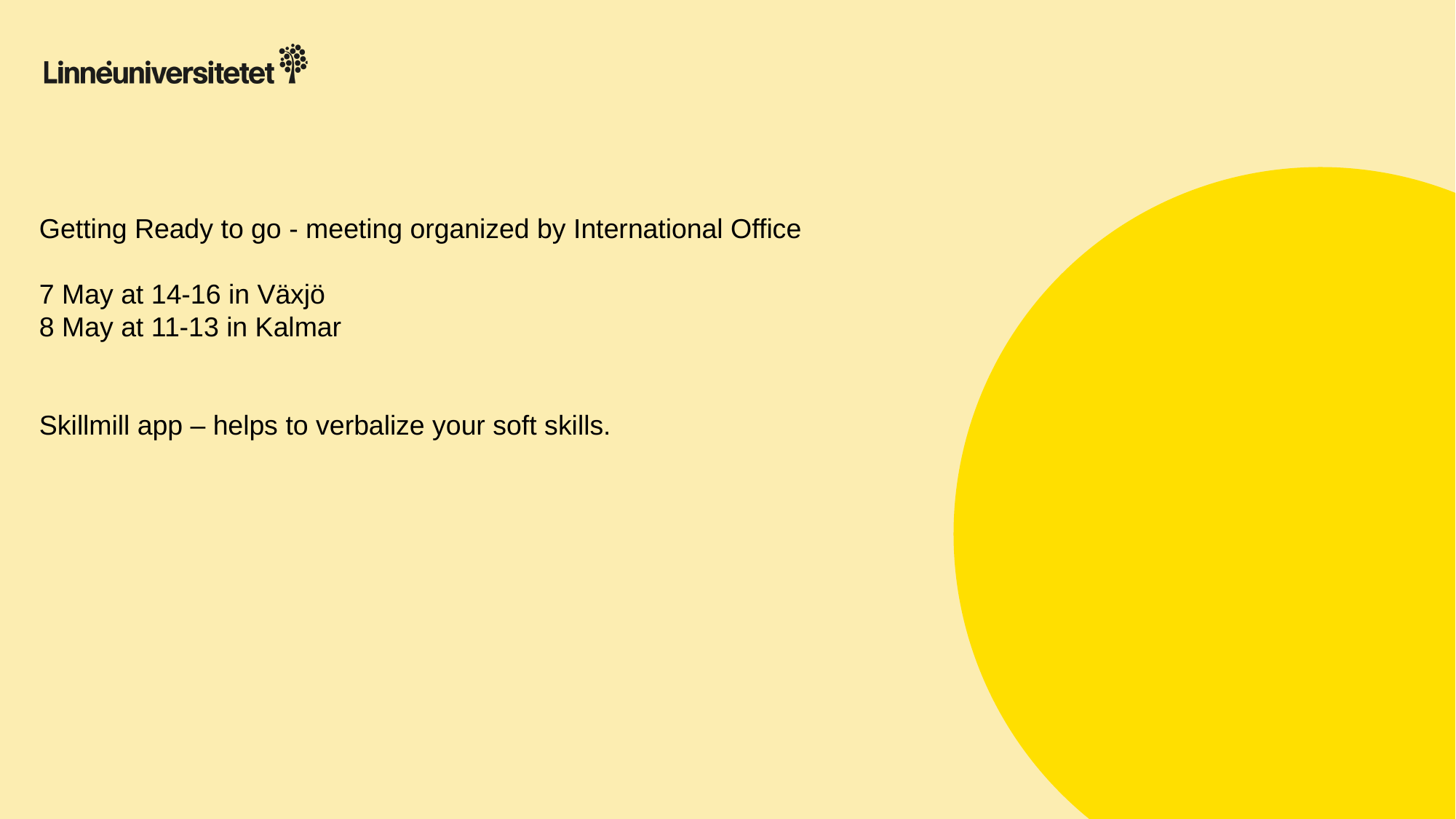

Getting Ready to go - meeting organized by International Office

7 May at 14-16 in Växjö
8 May at 11-13 in Kalmar

Skillmill app – helps to verbalize your soft skills.

18